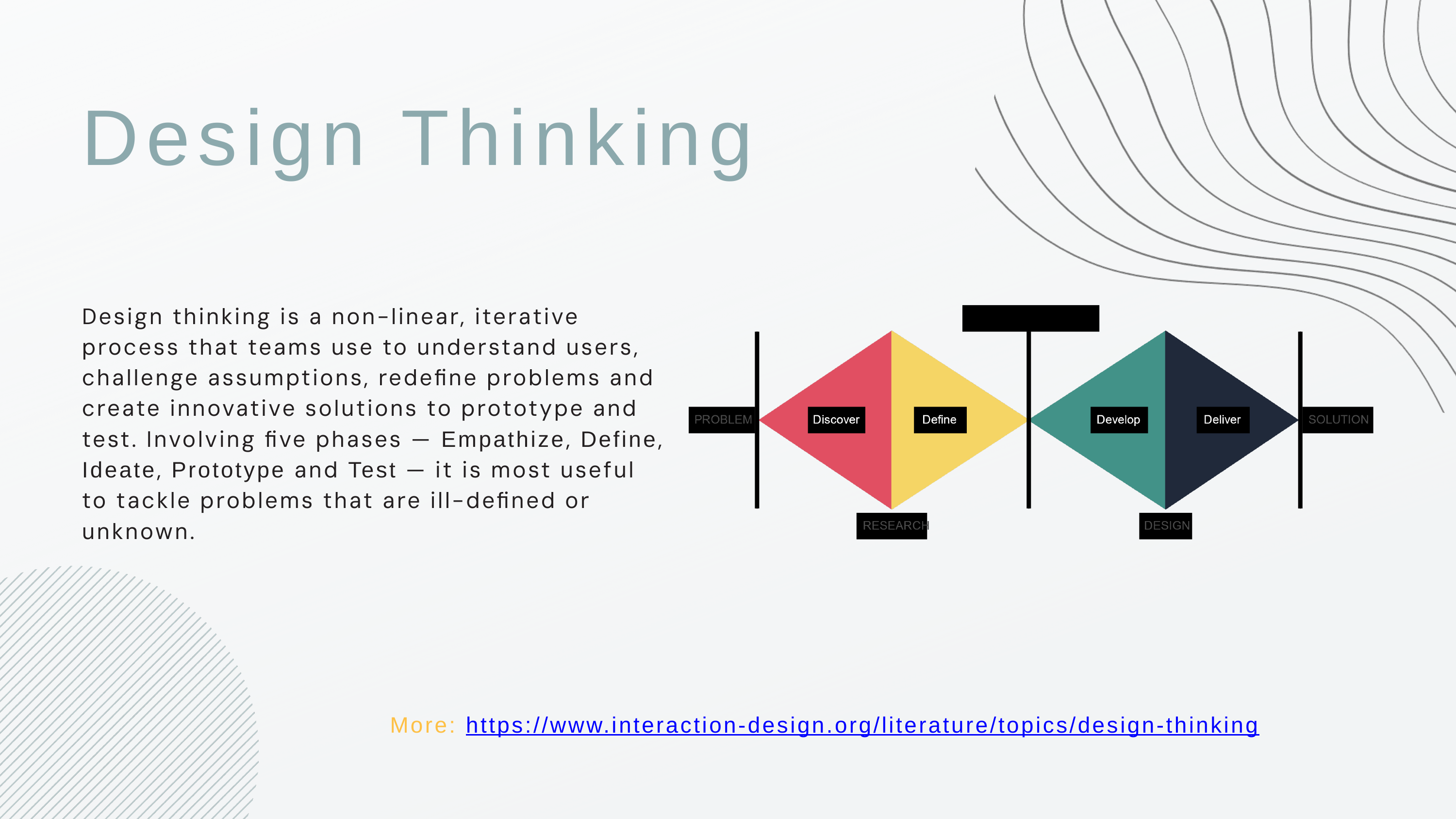

Design Thinking
Design thinking is a non-linear, iterative process that teams use to understand users, challenge assumptions, redefine problems and create innovative solutions to prototype and test. Involving five phases — Empathize, Define, Ideate, Prototype and Test — it is most useful to tackle problems that are ill-defined or unknown.

More: https://www.interaction-design.org/literature/topics/design-thinking